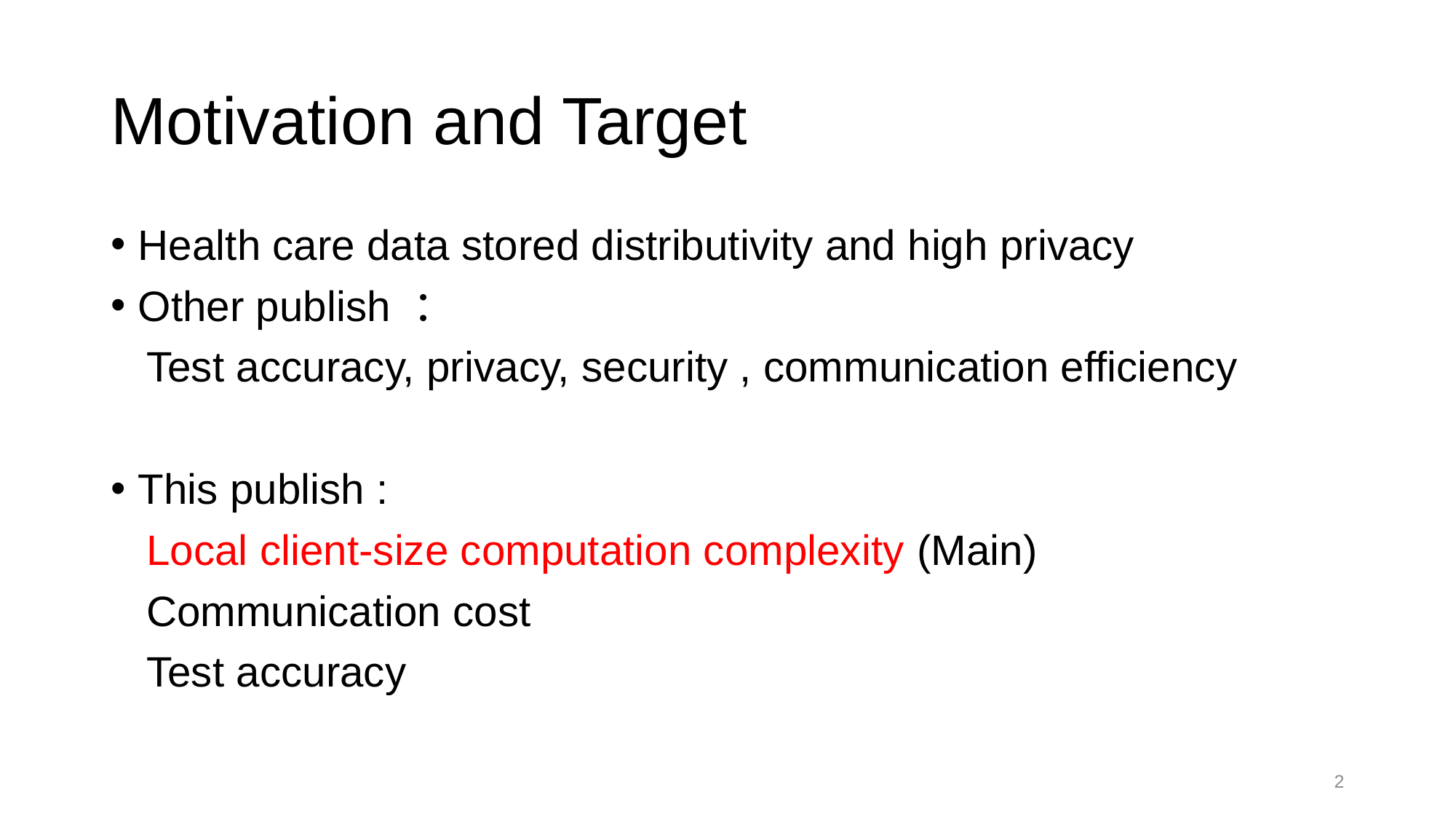

# Motivation and Target
Health care data stored distributivity and high privacy
Other publish ：
   Test accuracy, privacy, security , communication efficiency

This publish :
   Local client-size computation complexity (Main)
   Communication cost
   Test accuracy
2